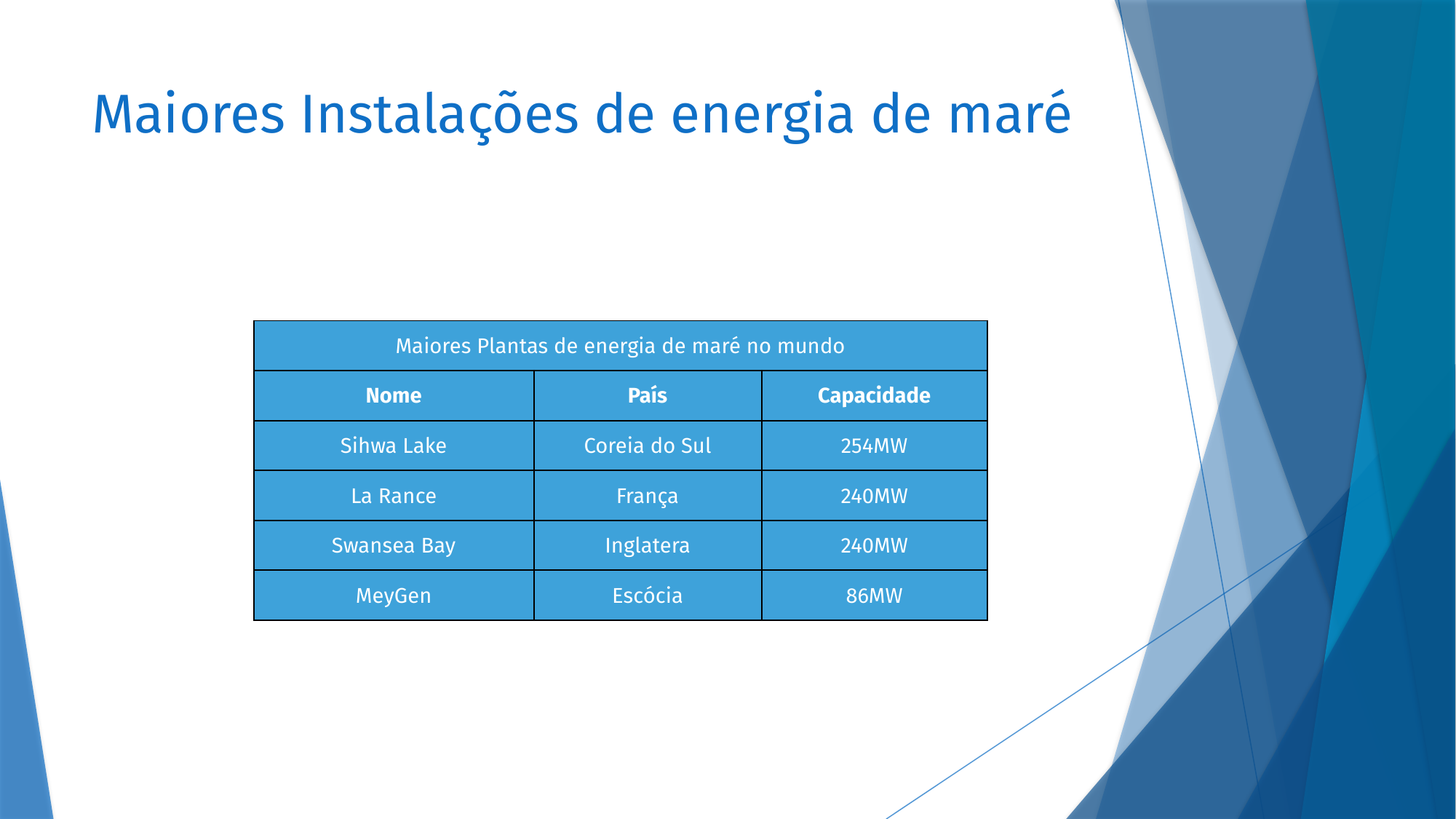

# Maiores Instalações de energia de maré
| Maiores Plantas de energia de maré no mundo |  |  |
| --- | --- | --- |
| Nome | País | Capacidade |
| Sihwa Lake | Coreia do Sul | 254MW |
| La Rance | França | 240MW |
| Swansea Bay | Inglatera | 240MW |
| MeyGen | Escócia | 86MW |